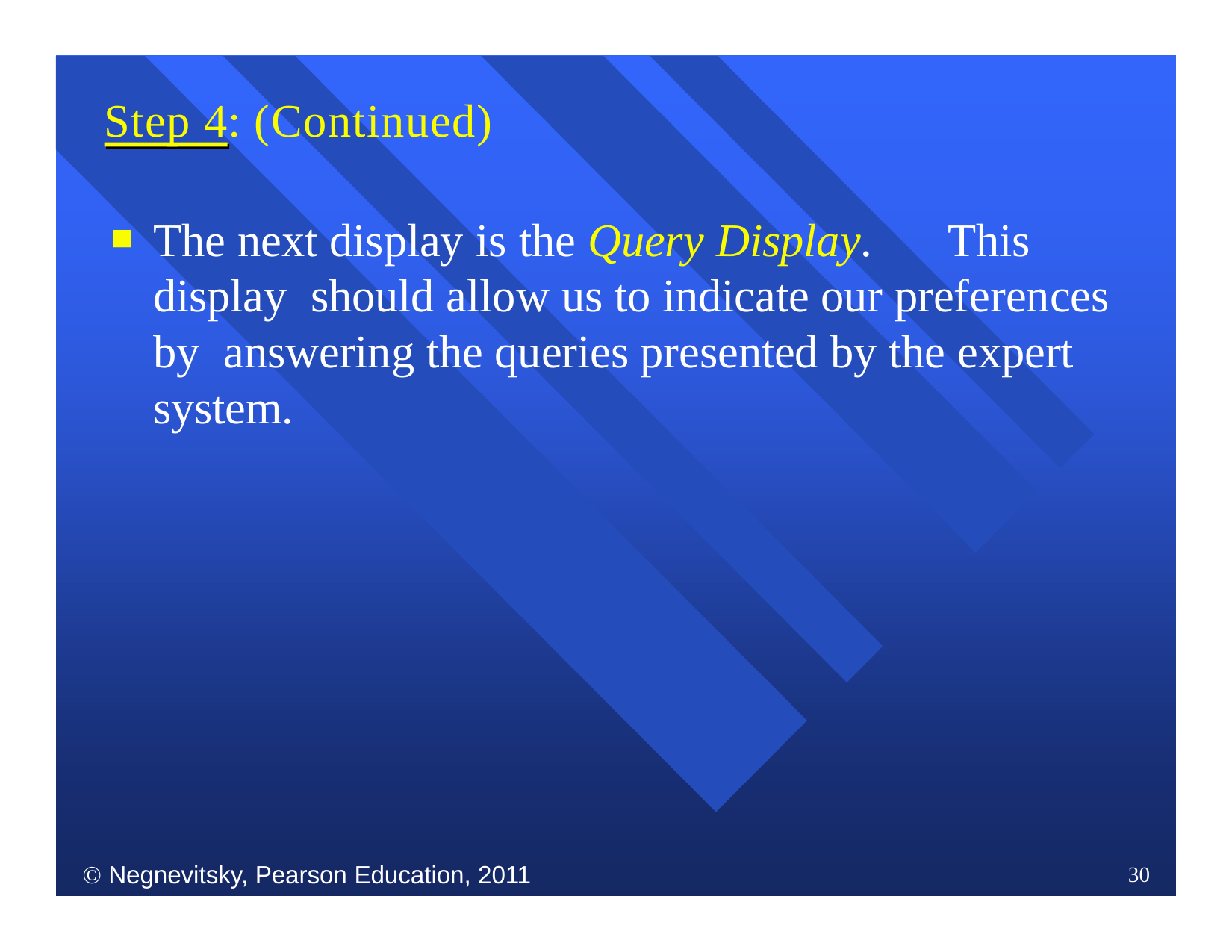

Step 4: (Continued)

The next display is the Query Display.	This display  should allow us to indicate our preferences by  answering the queries presented by the expert  system.

© Negnevitsky, Pearson Education, 2011
30